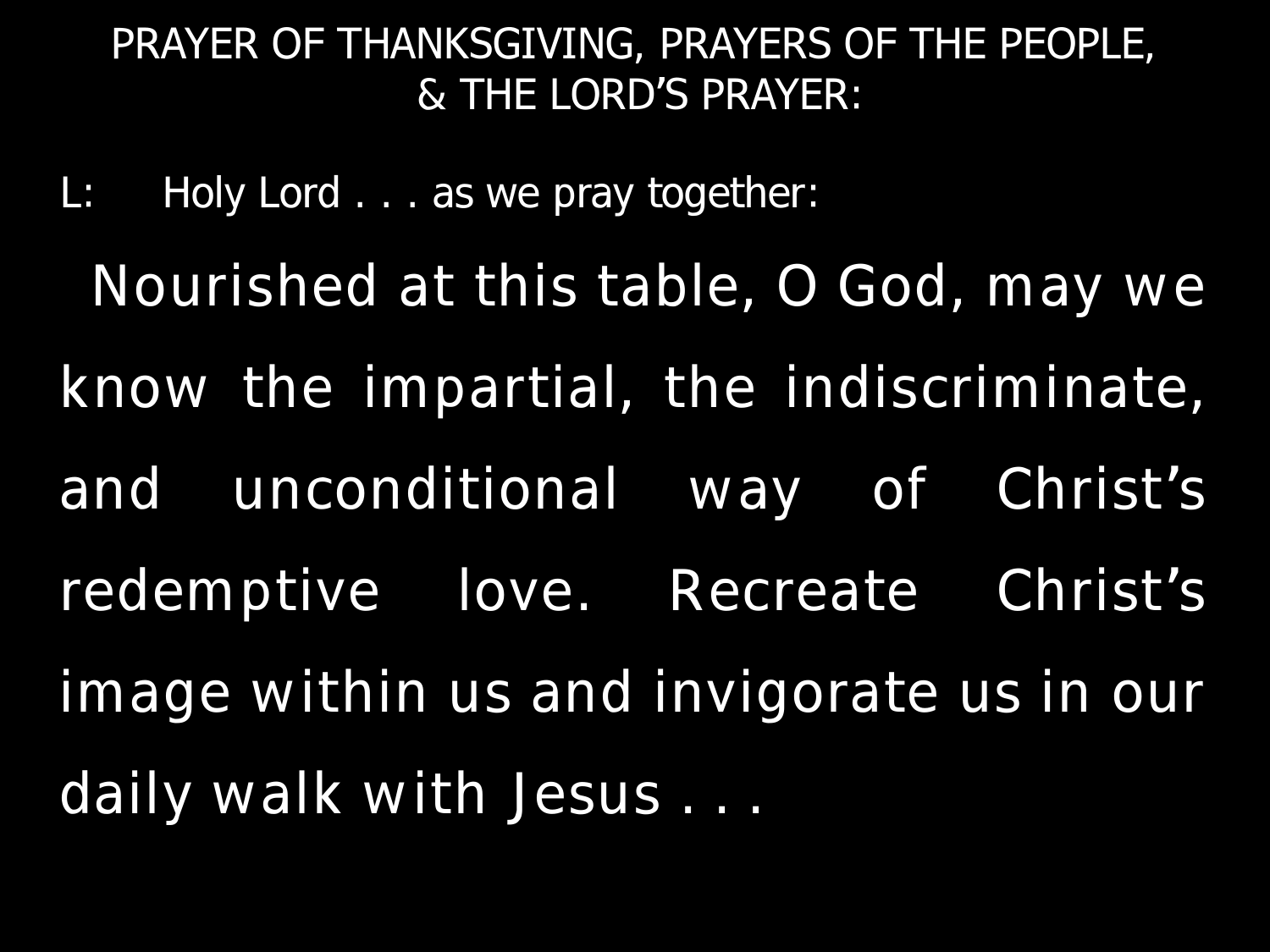

PRAYER OF THANKSGIVING, PRAYERS OF THE PEOPLE,
 & THE LORD’S PRAYER:

L: 	Holy Lord . . . as we pray together:
Nourished at this table, O God, may we know the impartial, the indiscriminate, and unconditional way of Christ’s redemptive love. Recreate Christ’s image within us and invigorate us in our daily walk with Jesus . . .